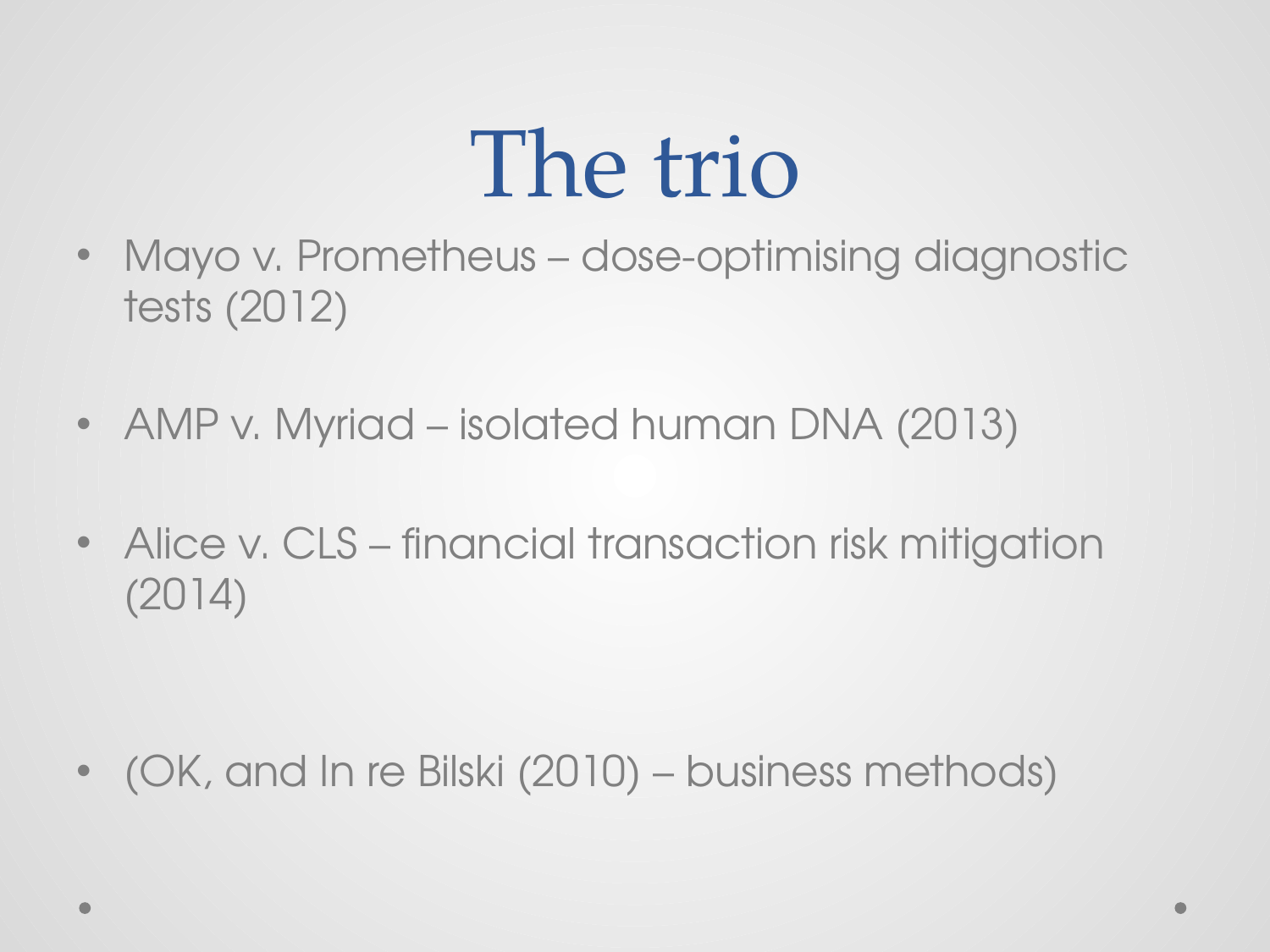

# The trio
Mayo v. Prometheus – dose-optimising diagnostic tests (2012)

AMP v. Myriad – isolated human DNA (2013)

Alice v. CLS – financial transaction risk mitigation (2014)

(OK, and In re Bilski (2010) – business methods)